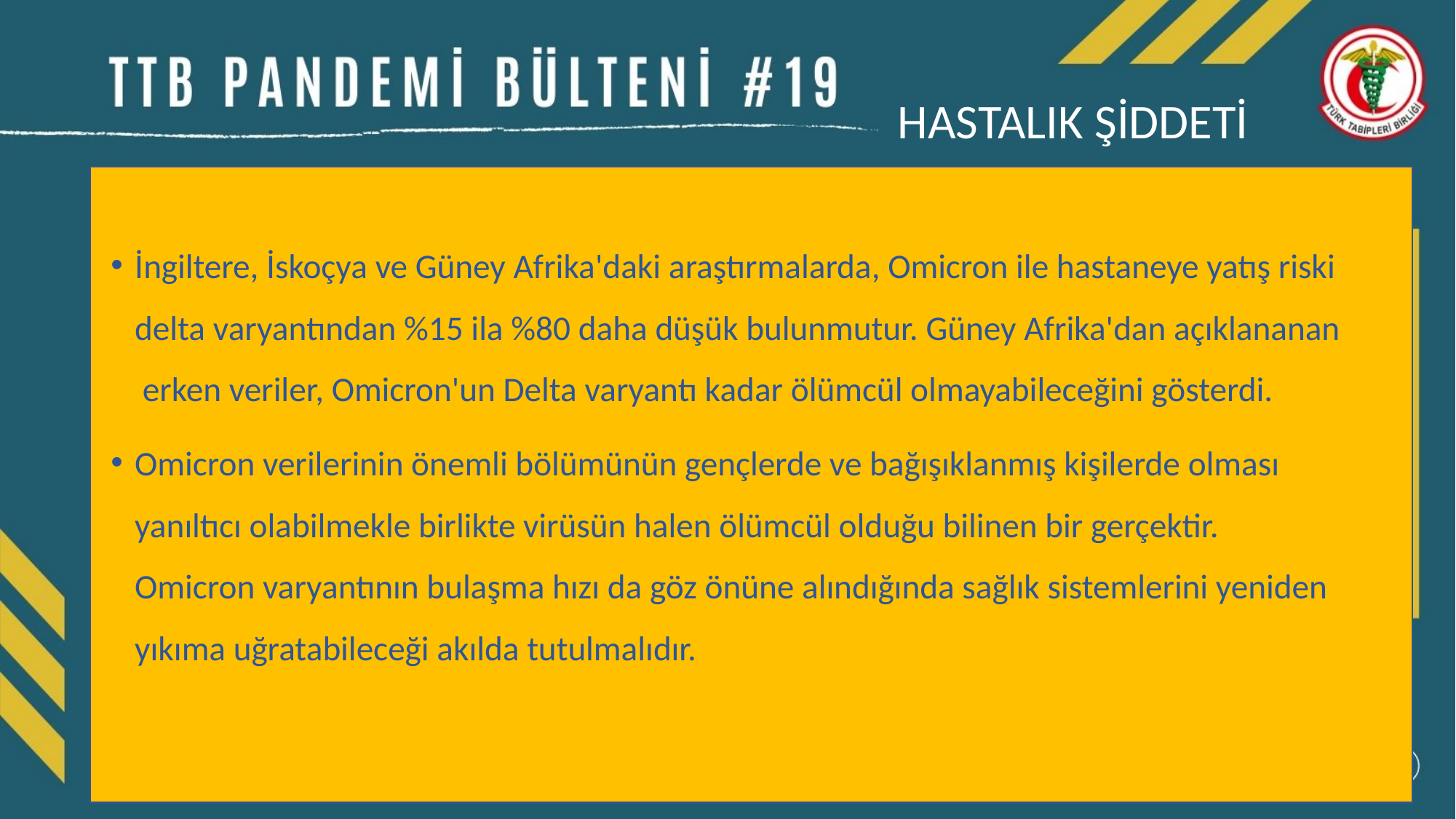

# HASTALIK ŞİDDETİ
İngiltere, İskoçya ve Güney Afrika'daki araştırmalarda, Omicron ile hastaneye yatış riski delta varyantından %15 ila %80 daha düşük bulunmutur. Güney Afrika'dan açıklananan  erken veriler, Omicron'un Delta varyantı kadar ölümcül olmayabileceğini gösterdi.
Omicron verilerinin önemli bölümünün gençlerde ve bağışıklanmış kişilerde olması yanıltıcı olabilmekle birlikte virüsün halen ölümcül olduğu bilinen bir gerçektir. Omicron varyantının bulaşma hızı da göz önüne alındığında sağlık sistemlerini yeniden yıkıma uğratabileceği akılda tutulmalıdır.